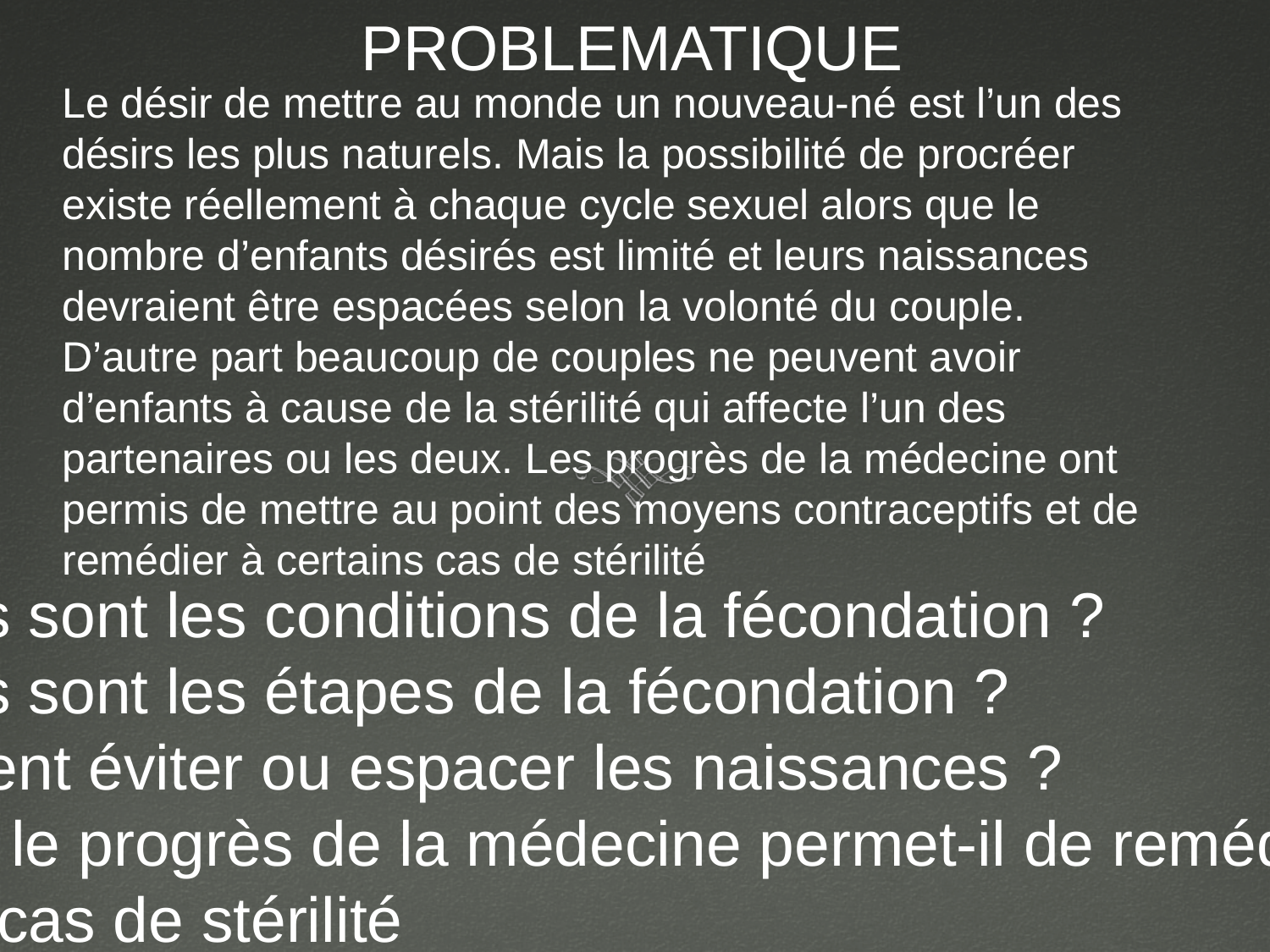

PROBLEMATIQUE
Le désir de mettre au monde un nouveau-né est l’un des désirs les plus naturels. Mais la possibilité de procréer existe réellement à chaque cycle sexuel alors que le nombre d’enfants désirés est limité et leurs naissances devraient être espacées selon la volonté du couple.
D’autre part beaucoup de couples ne peuvent avoir d’enfants à cause de la stérilité qui affecte l’un des partenaires ou les deux. Les progrès de la médecine ont permis de mettre au point des moyens contraceptifs et de remédier à certains cas de stérilité
- Quelles sont les conditions de la fécondation ?
- Quelles sont les étapes de la fécondation ?
- Comment éviter ou espacer les naissances ?
En quoi le progrès de la médecine permet-il de remédier à
certains cas de stérilité
humaine ?